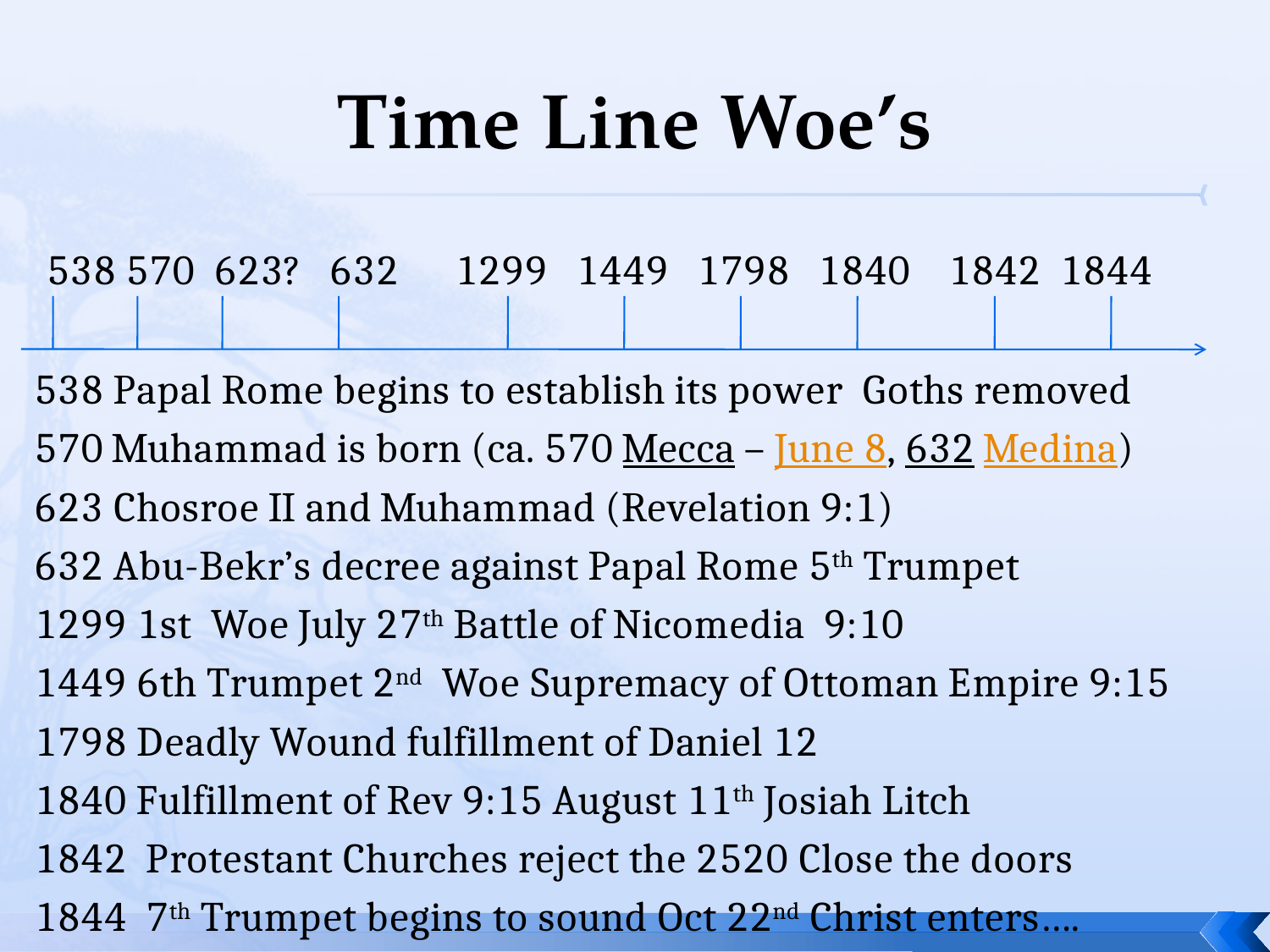

# Time Line Woe’s
 538 570  623?   632      1299   1449   1798   1840    1842  1844

538 Papal Rome begins to establish its power  Goths removed
570 Muhammad is born (ca. 570 Mecca – June 8, 632 Medina)
623 Chosroe II and Muhammad (Revelation 9:1)
632 Abu-Bekr’s decree against Papal Rome 5th Trumpet
1299 1st  Woe July 27th Battle of Nicomedia  9:10
1449 6th Trumpet 2nd  Woe Supremacy of Ottoman Empire 9:15
1798 Deadly Wound fulfillment of Daniel 12
1840 Fulfillment of Rev 9:15 August 11th Josiah Litch
1842  Protestant Churches reject the 2520 Close the doors
1844  7th Trumpet begins to sound Oct 22nd Christ enters….